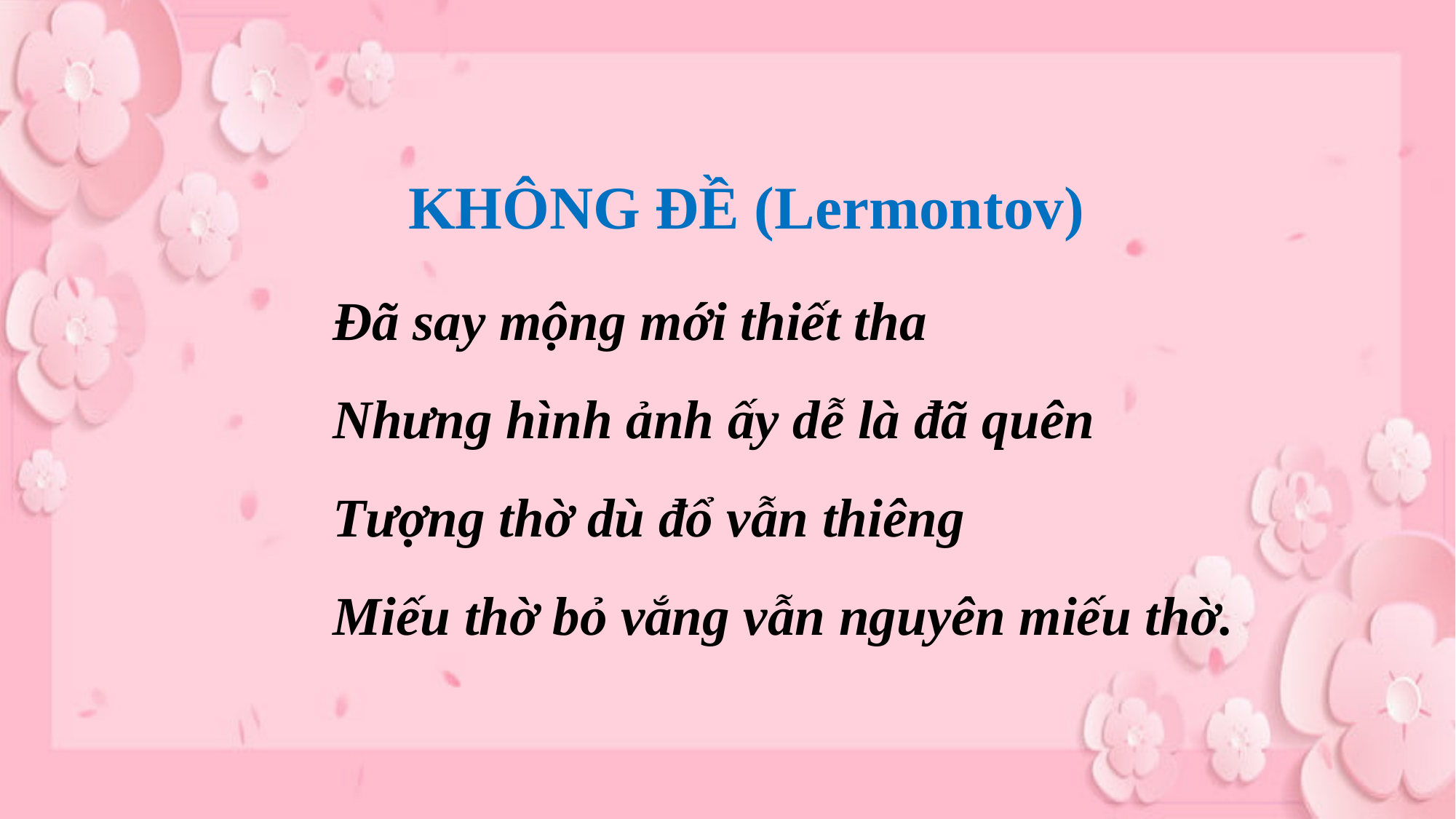

KHÔNG ĐỀ (Lermontov)
Đã say mộng mới thiết tha
Nhưng hình ảnh ấy dễ là đã quên
Tượng thờ dù đổ vẫn thiêng
Miếu thờ bỏ vắng vẫn nguyên miếu thờ.